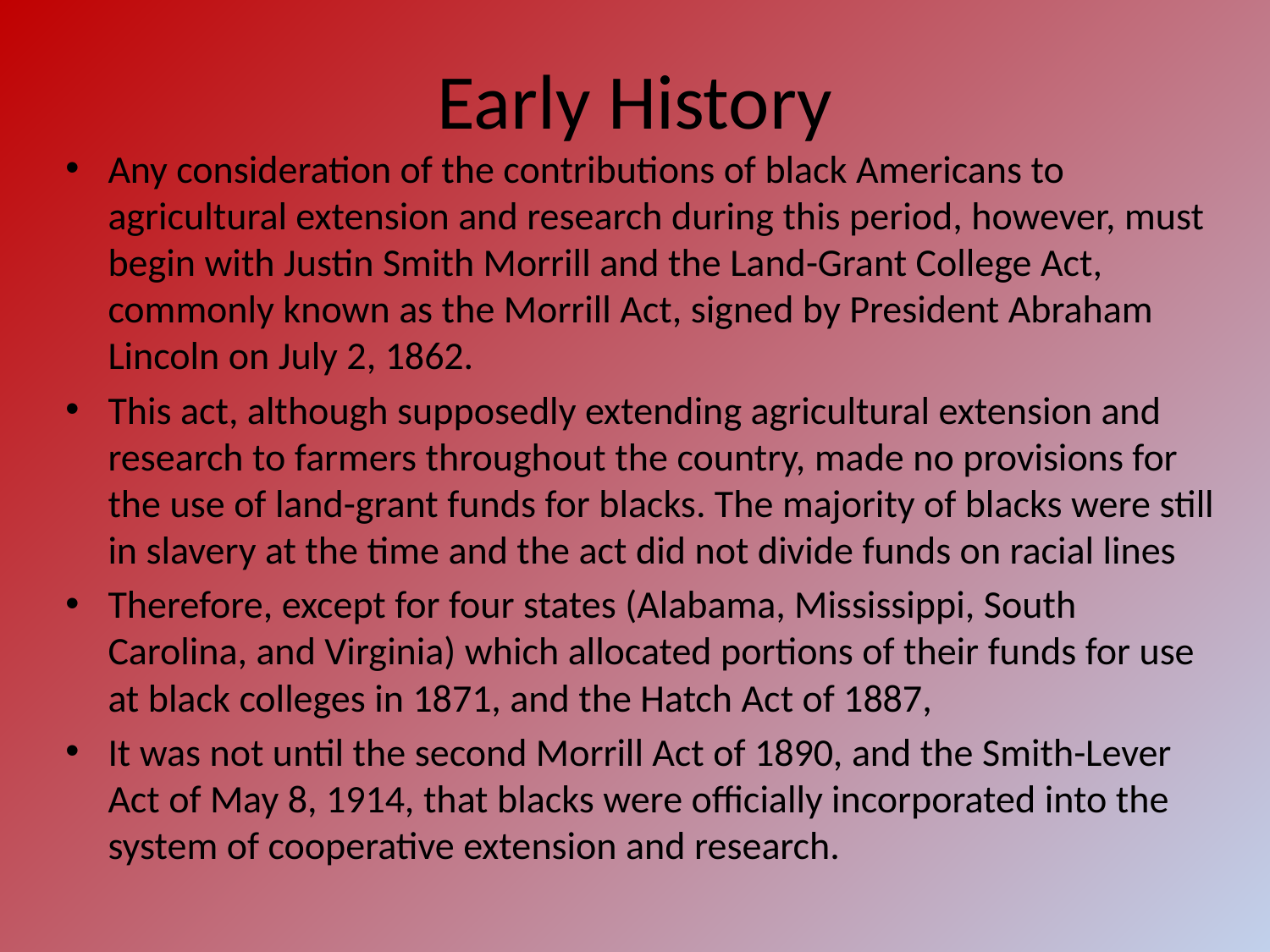

# Early History
Any consideration of the contributions of black Americans to agricultural extension and research during this period, however, must begin with Justin Smith Morrill and the Land-Grant College Act, commonly known as the Morrill Act, signed by President Abraham Lincoln on July 2, 1862.
This act, although supposedly extending agricultural extension and research to farmers throughout the country, made no provisions for the use of land-grant funds for blacks. The majority of blacks were still in slavery at the time and the act did not divide funds on racial lines
Therefore, except for four states (Alabama, Mississippi, South Carolina, and Virginia) which allocated portions of their funds for use at black colleges in 1871, and the Hatch Act of 1887,
It was not until the second Morrill Act of 1890, and the Smith-Lever Act of May 8, 1914, that blacks were officially incorporated into the system of cooperative extension and research.